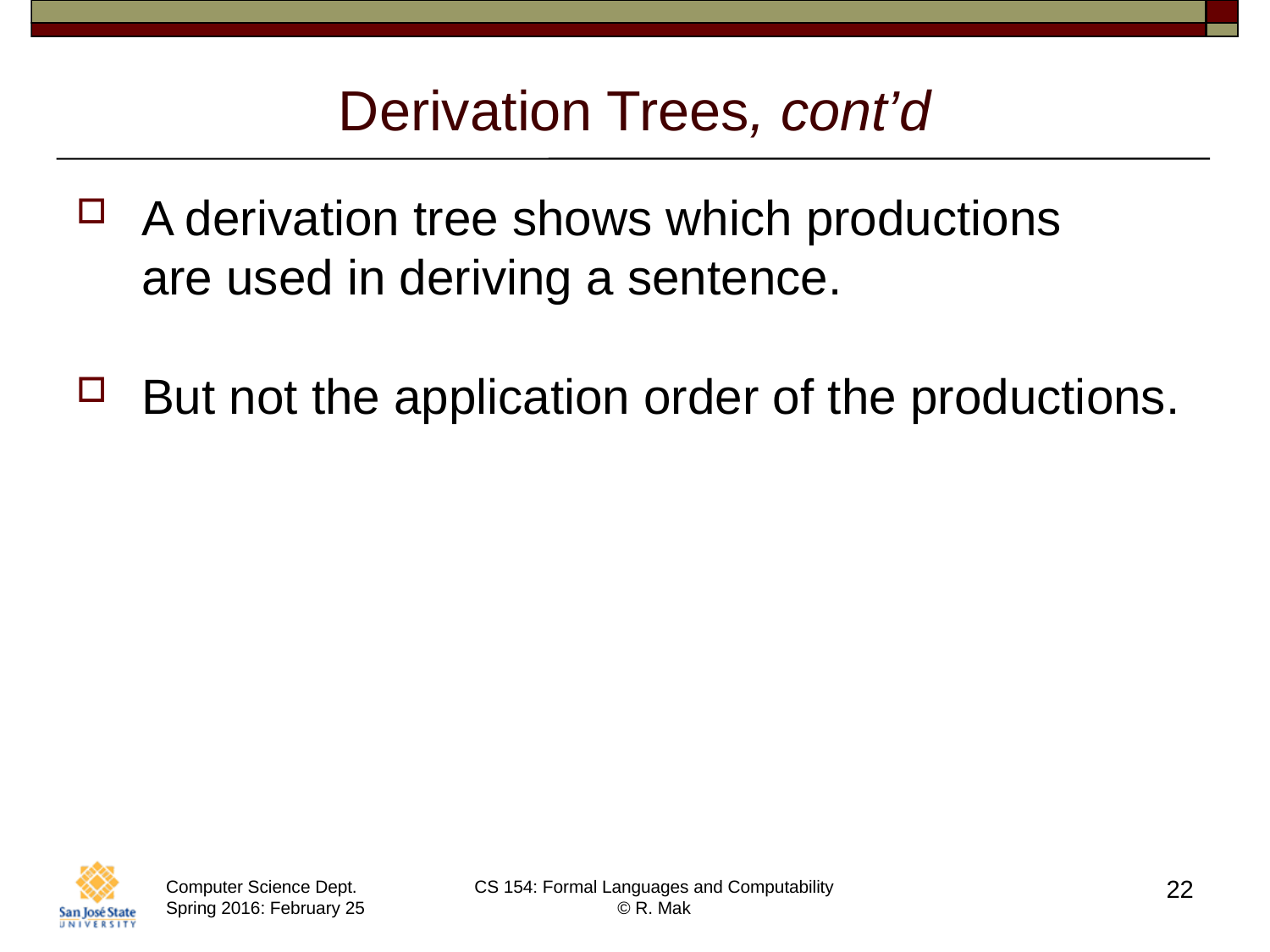

# Derivation Trees, cont’d
A derivation tree shows which productions
are used in deriving a sentence.

But not the application order of the productions.
22